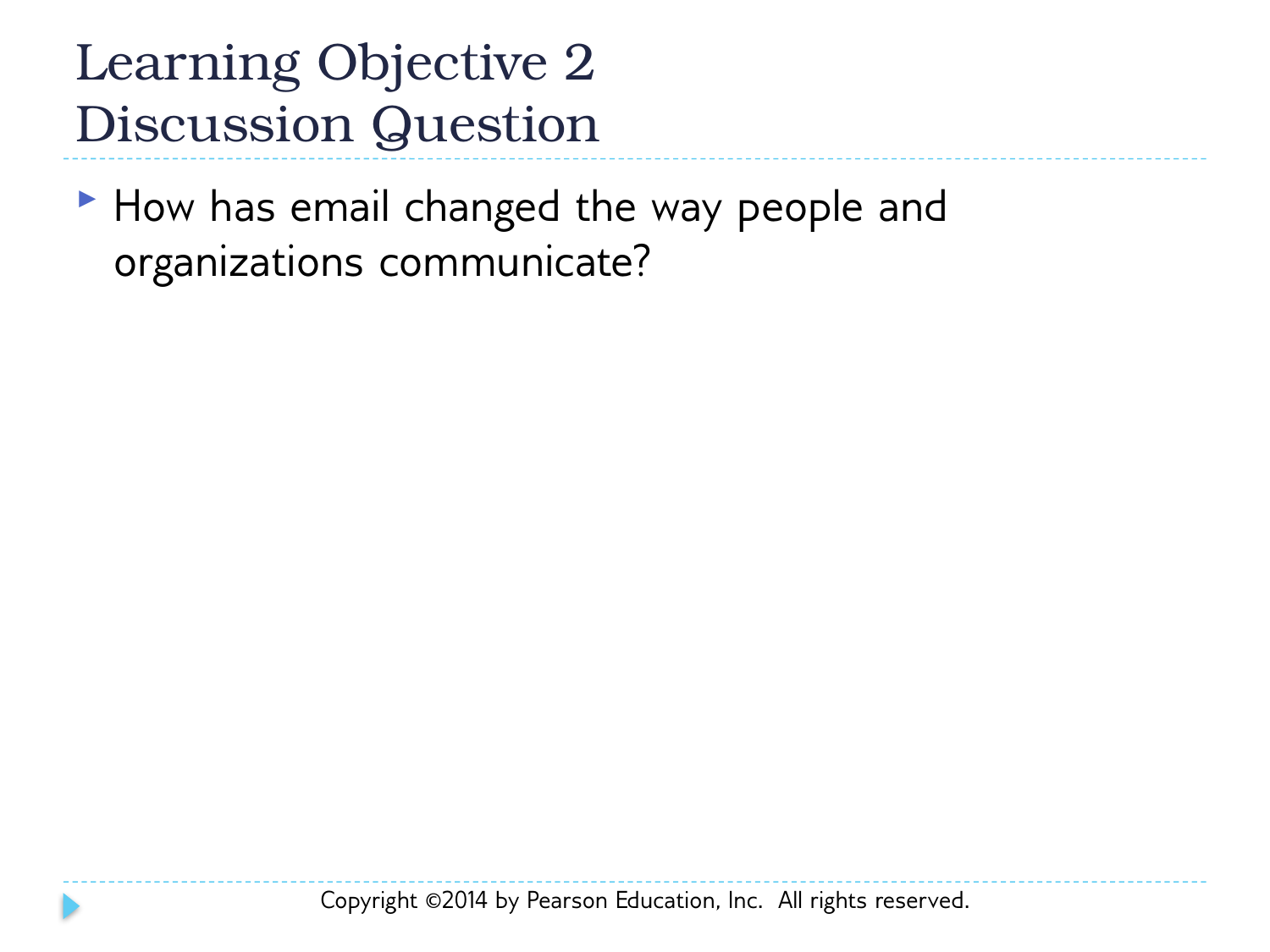

# Learning Objective 2 Discussion Question
How has email changed the way people and organizations communicate?
Copyright ©2014 by Pearson Education, Inc.  All rights reserved.